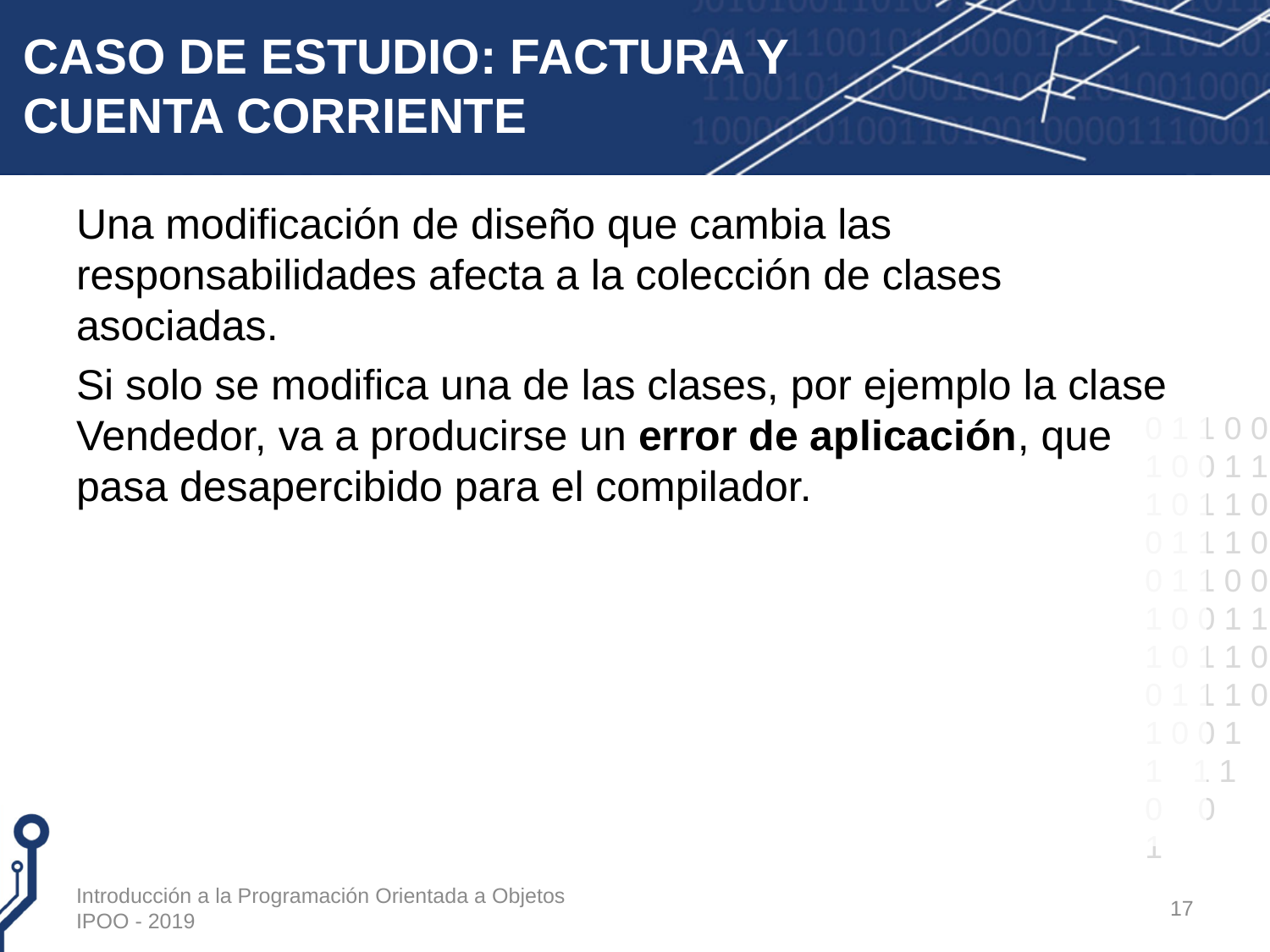

# CASO DE ESTUDIO: FACTURA Y CUENTA CORRIENTE
Una modificación de diseño que cambia las responsabilidades afecta a la colección de clases asociadas.
Si solo se modifica una de las clases, por ejemplo la clase Vendedor, va a producirse un error de aplicación, que pasa desapercibido para el compilador.
Introducción a la Programación Orientada a Objetos IPOO - 2019
17